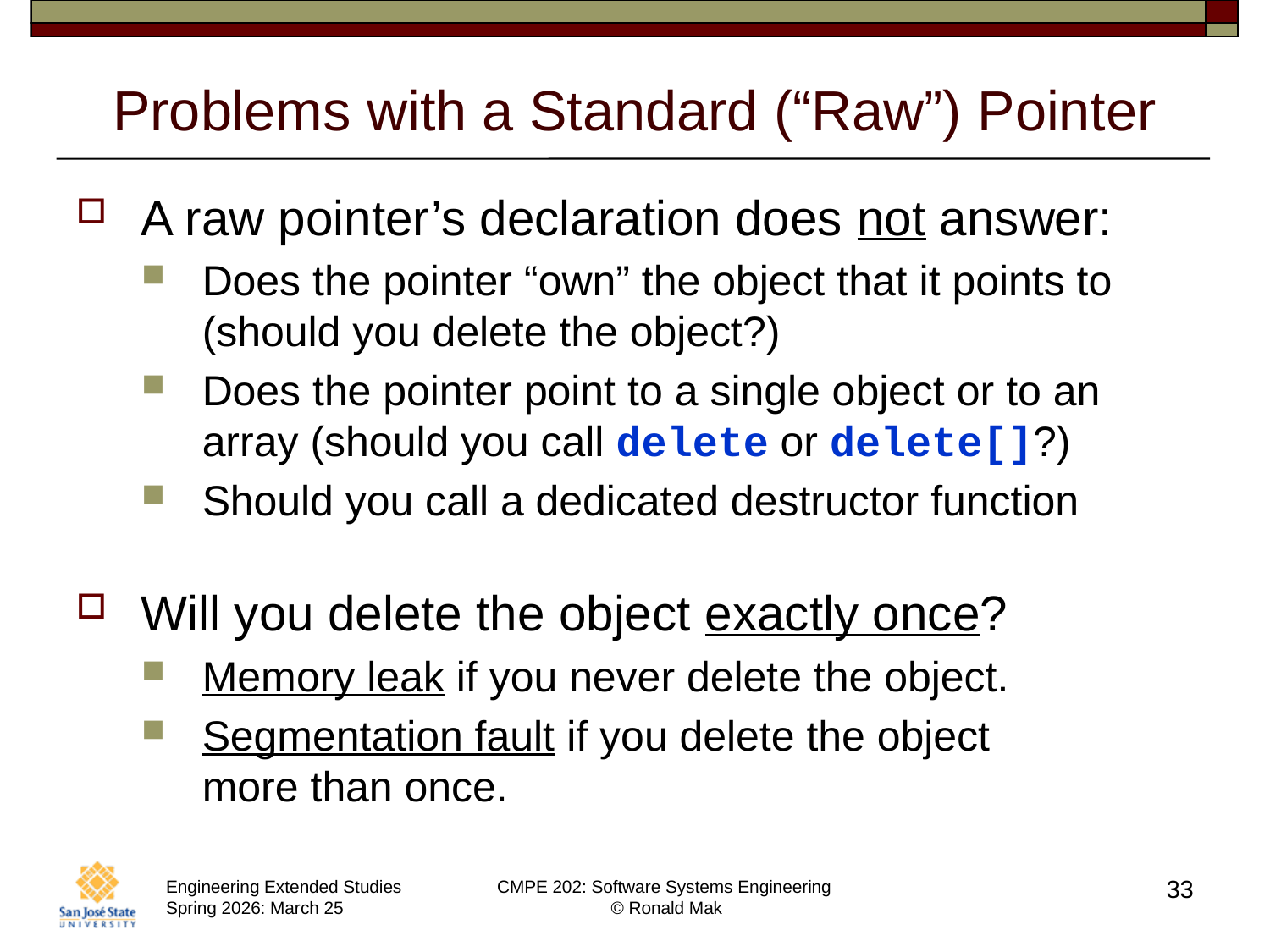

# Problems with a Standard (“Raw”) Pointer
A raw pointer’s declaration does not answer:
Does the pointer “own” the object that it points to
(should you delete the object?)
Does the pointer point to a single object or to an array (should you call delete or delete[]?)
Should you call a dedicated destructor function

Will you delete the object exactly once?
Memory leak if you never delete the object.
Segmentation fault if you delete the object
more than once.

33